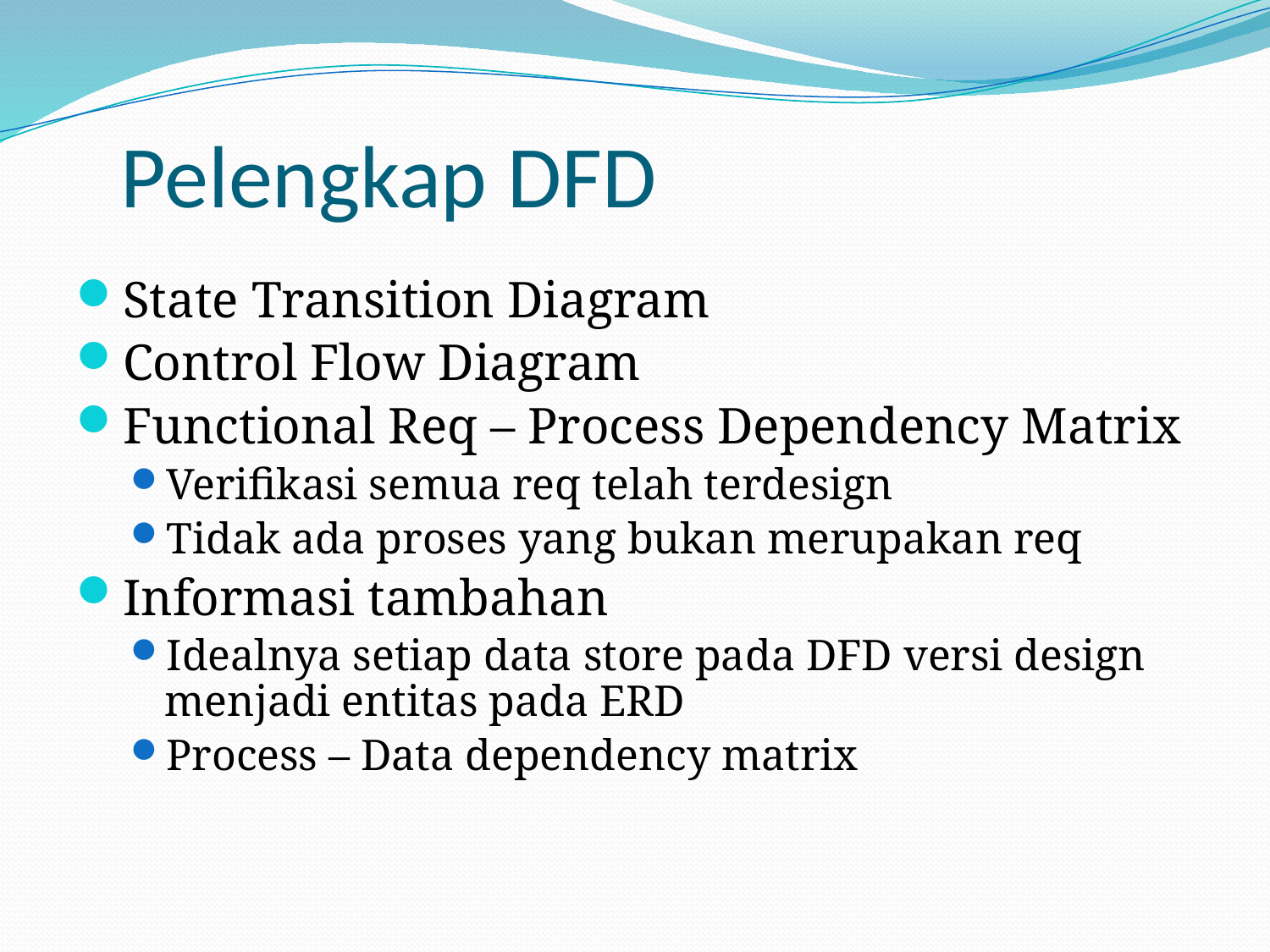

# Pelengkap DFD
State Transition Diagram
Control Flow Diagram
Functional Req – Process Dependency Matrix
Verifikasi semua req telah terdesign
Tidak ada proses yang bukan merupakan req
Informasi tambahan
Idealnya setiap data store pada DFD versi design menjadi entitas pada ERD
Process – Data dependency matrix